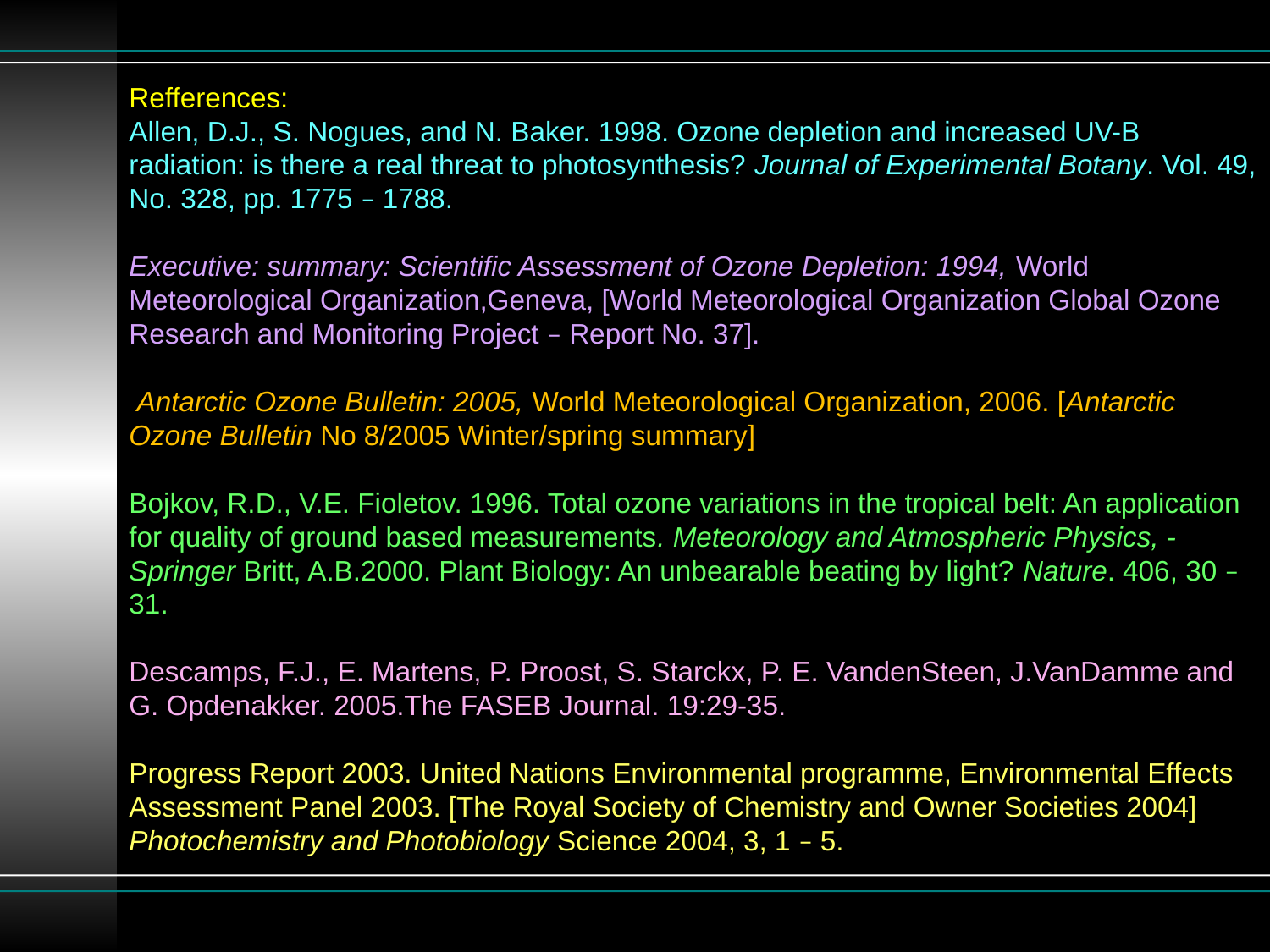

Refferences:
Allen, D.J., S. Nogues, and N. Baker. 1998. Ozone depletion and increased UV-B radiation: is there a real threat to photosynthesis? Journal of Experimental Botany. Vol. 49, No. 328, pp. 1775 – 1788.
Executive: summary: Scientific Assessment of Ozone Depletion: 1994, World Meteorological Organization,Geneva, [World Meteorological Organization Global Ozone Research and Monitoring Project – Report No. 37].
 Antarctic Ozone Bulletin: 2005, World Meteorological Organization, 2006. [Antarctic Ozone Bulletin No 8/2005 Winter/spring summary]
Bojkov, R.D., V.E. Fioletov. 1996. Total ozone variations in the tropical belt: An application for quality of ground based measurements. Meteorology and Atmospheric Physics, - Springer Britt, A.B.2000. Plant Biology: An unbearable beating by light? Nature. 406, 30 – 31.
Descamps, F.J., E. Martens, P. Proost, S. Starckx, P. E. VandenSteen, J.VanDamme and G. Opdenakker. 2005.The FASEB Journal. 19:29-35.
Progress Report 2003. United Nations Environmental programme, Environmental Effects Assessment Panel 2003. [The Royal Society of Chemistry and Owner Societies 2004] Photochemistry and Photobiology Science 2004, 3, 1 – 5.